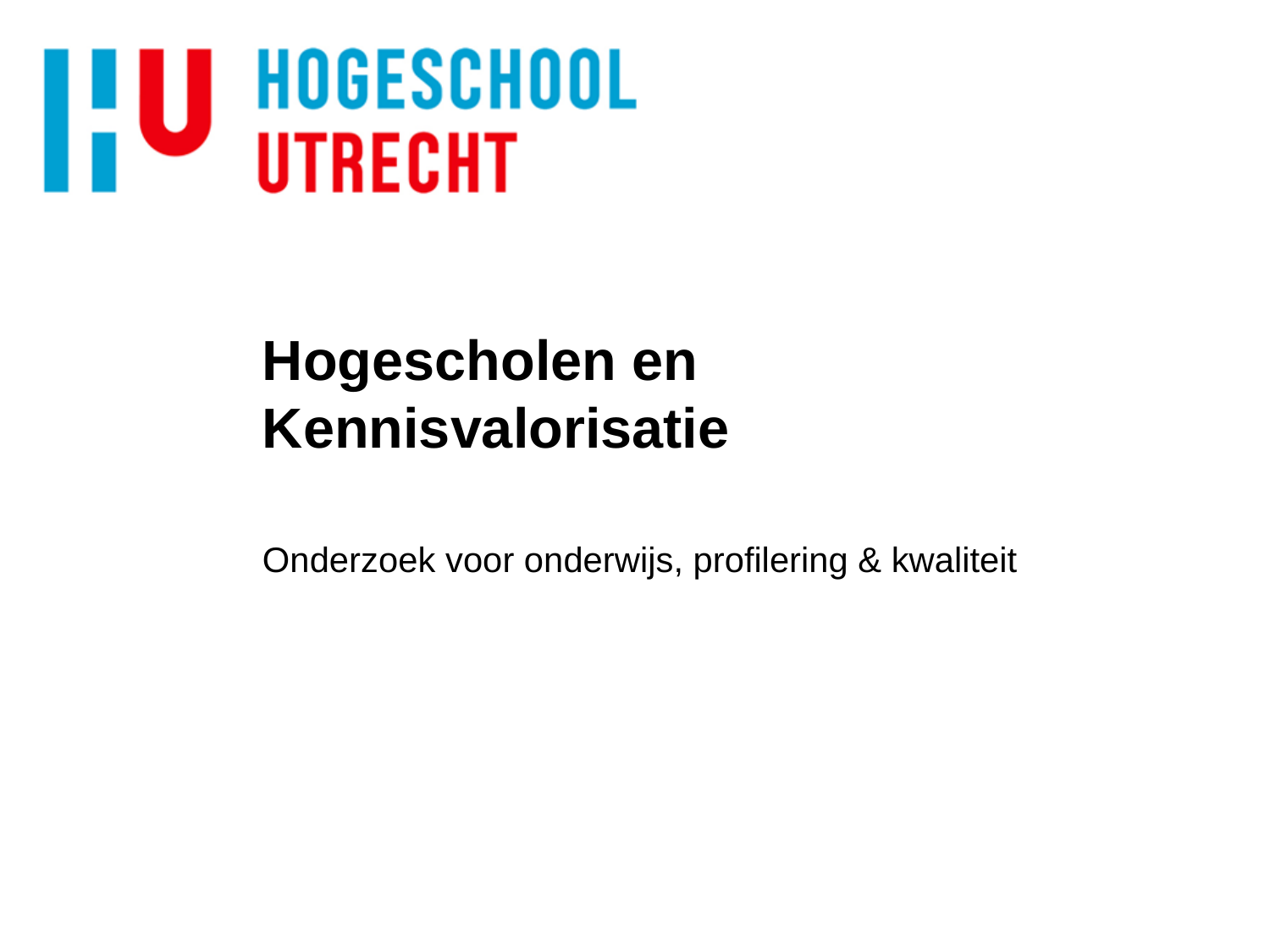

# Hogescholen en Kennisvalorisatie
Onderzoek voor onderwijs, profilering & kwaliteit